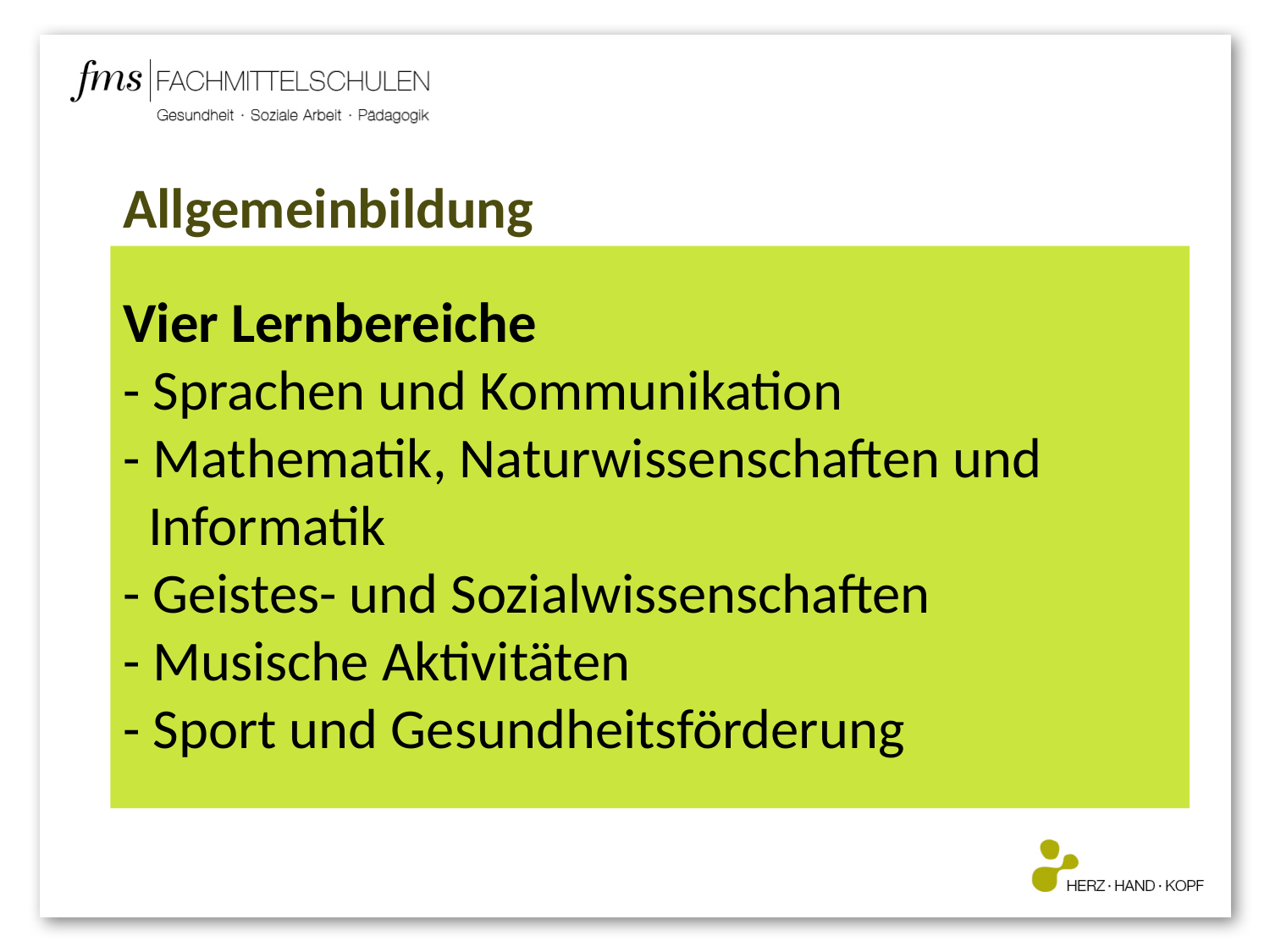

# Allgemeinbildung
Vier Lernbereiche
- Sprachen und Kommunikation
- Mathematik, Naturwissenschaften und
  Informatik
- Geistes- und Sozialwissenschaften
- Musische Aktivitäten
- Sport und Gesundheitsförderung